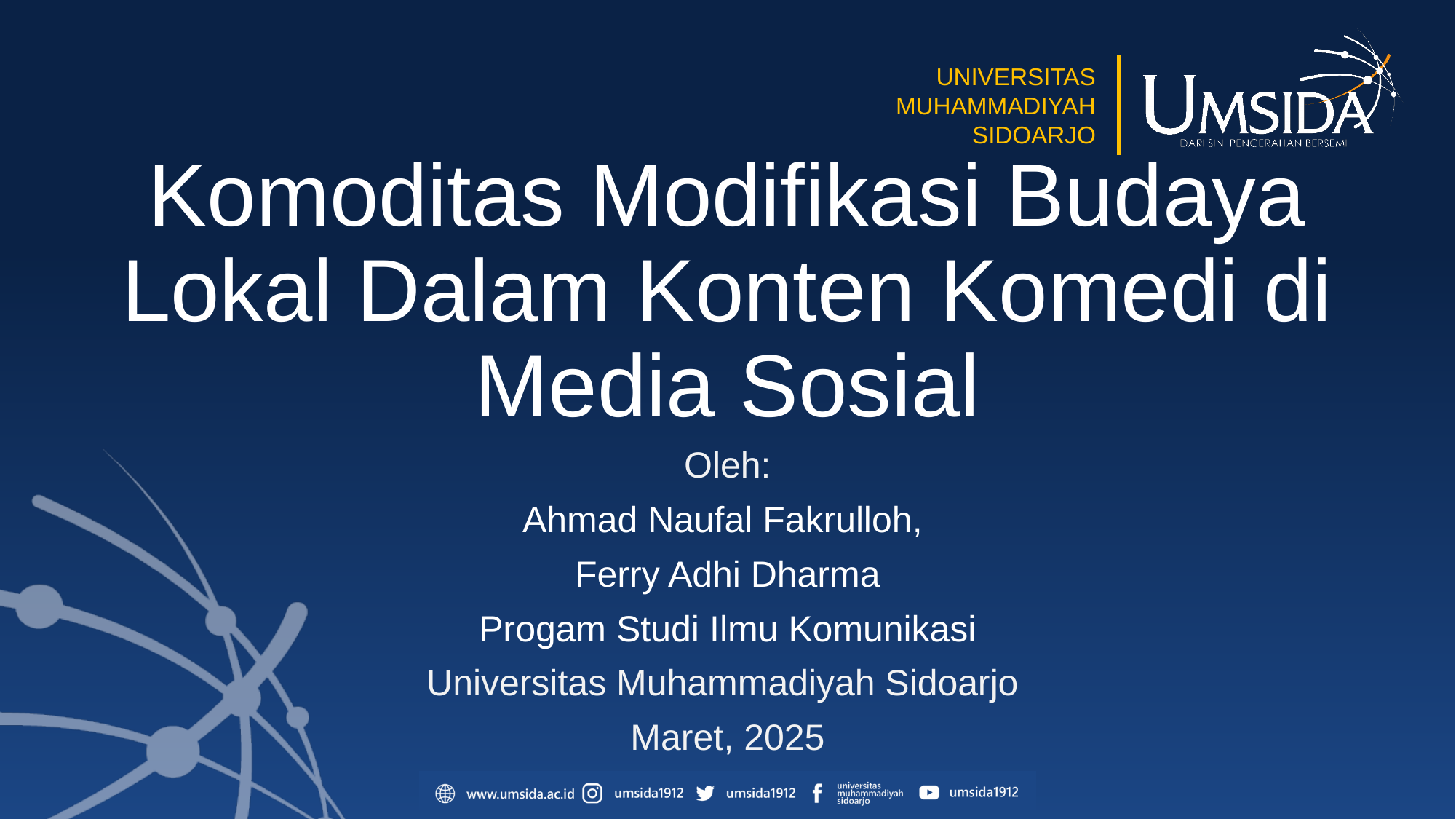

# Komoditas Modifikasi Budaya Lokal Dalam Konten Komedi di Media Sosial
Oleh:
Ahmad Naufal Fakrulloh,
Ferry Adhi Dharma
Progam Studi Ilmu Komunikasi
Universitas Muhammadiyah Sidoarjo
Maret, 2025